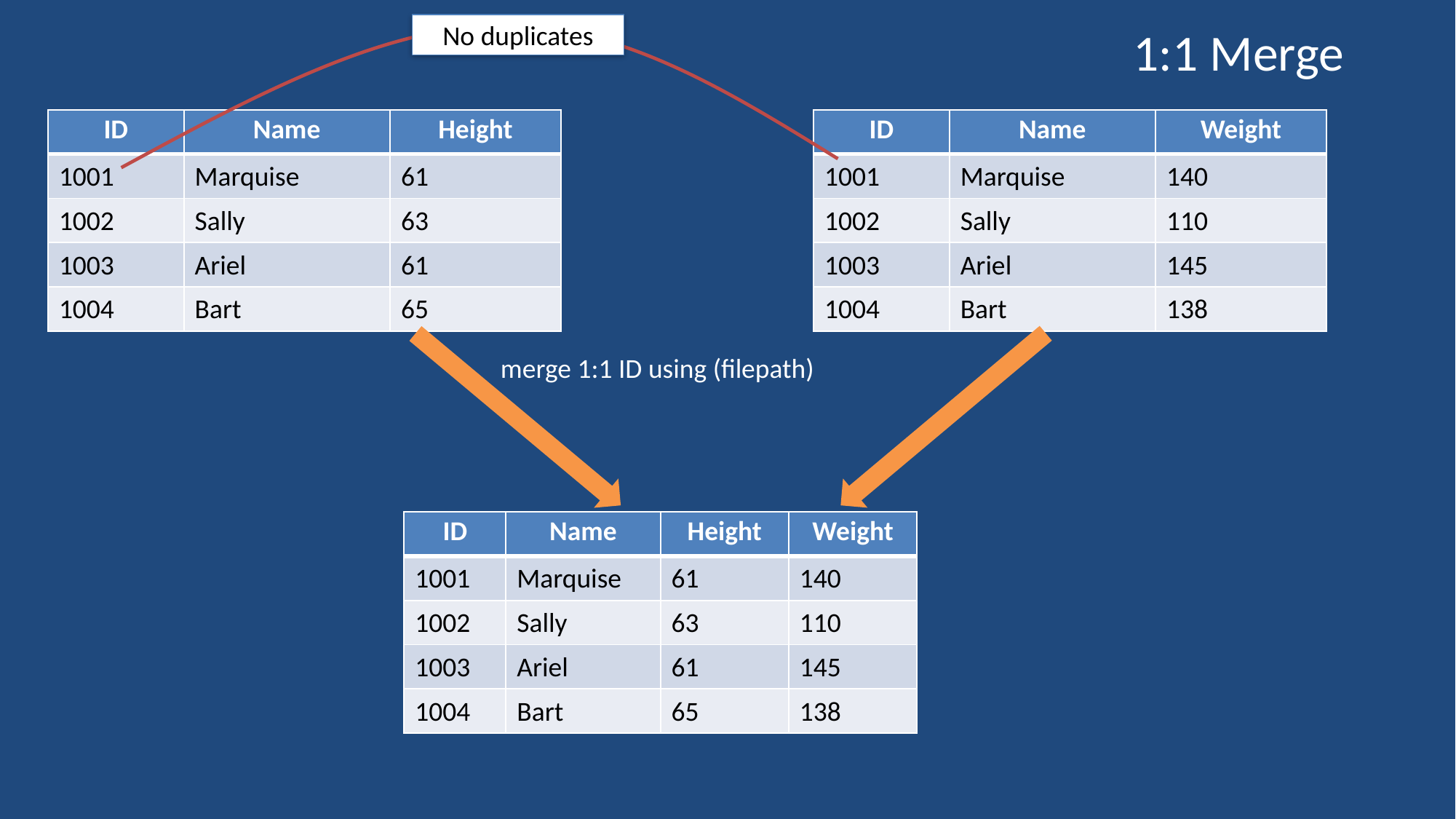

# 1:1 Merge
No duplicates

| ID | Name | Height |
| --- | --- | --- |
| 1001 | Marquise | 61 |
| 1002 | Sally | 63 |
| 1003 | Ariel | 61 |
| 1004 | Bart | 65 |
| ID | Name | Weight |
| --- | --- | --- |
| 1001 | Marquise | 140 |
| 1002 | Sally | 110 |
| 1003 | Ariel | 145 |
| 1004 | Bart | 138 |
merge 1:1 ID using (filepath)

| ID | Name | Height | Weight |
| --- | --- | --- | --- |
| 1001 | Marquise | 61 | 140 |
| 1002 | Sally | 63 | 110 |
| 1003 | Ariel | 61 | 145 |
| 1004 | Bart | 65 | 138 |